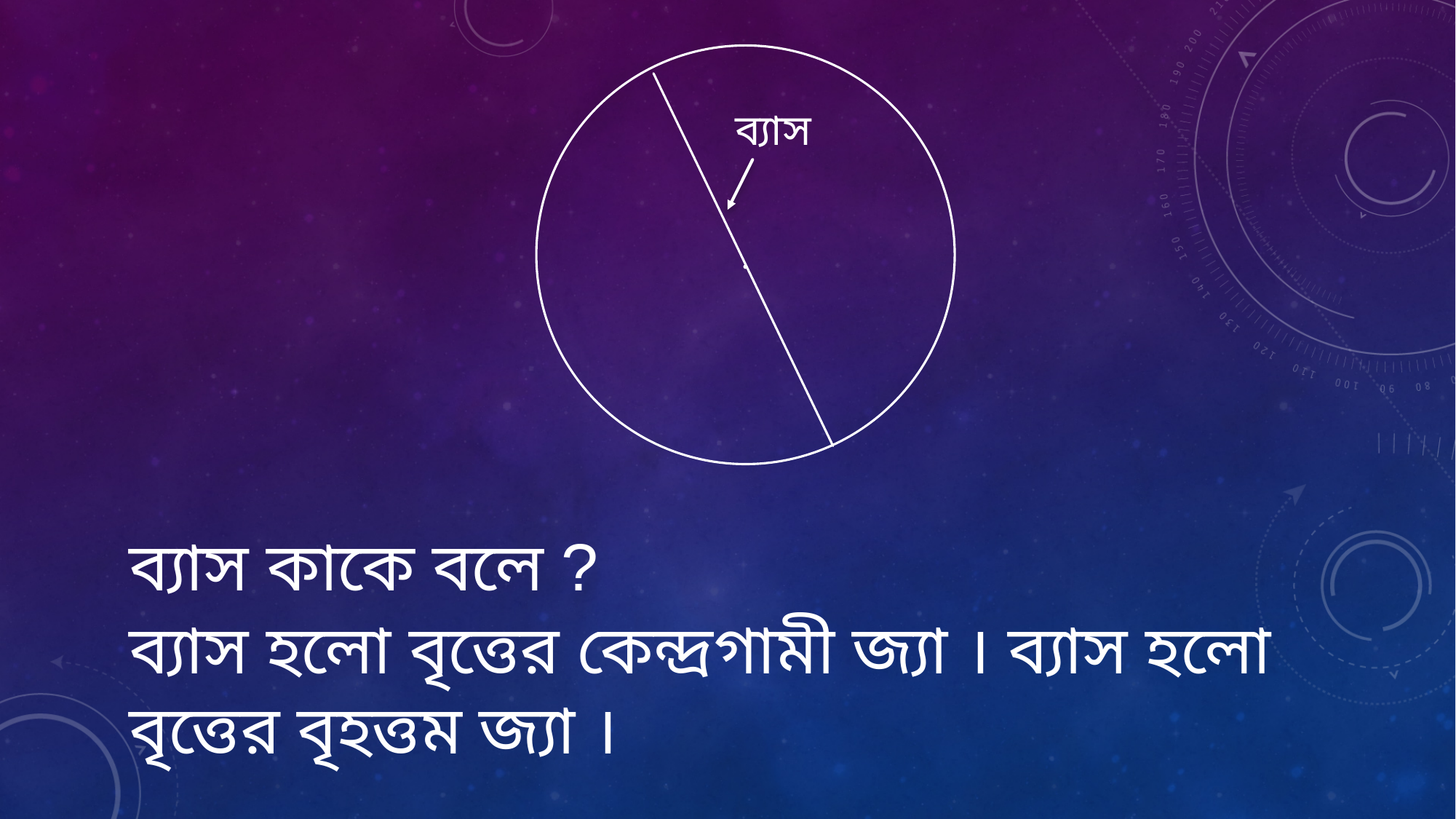

.
ব্যাস
ব্যাস কাকে বলে ?
ব্যাস হলো বৃত্তের কেন্দ্রগামী জ্যা । ব্যাস হলো বৃত্তের বৃহত্তম জ্যা ।